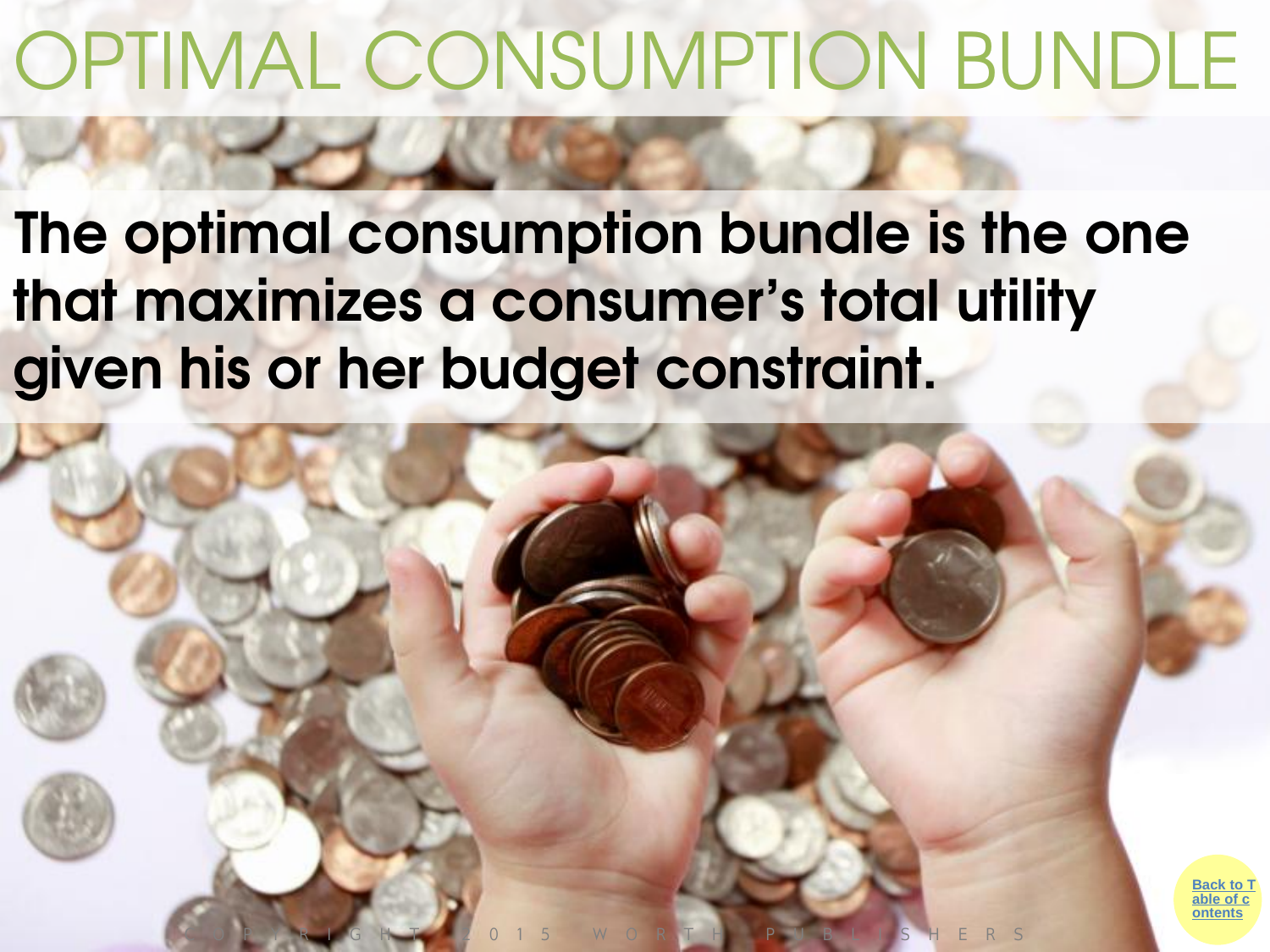

# OPTIMAL CONSUMPTION BUNDLE
The optimal consumption bundle is the one that maximizes a consumer’s total utility given his or her budget constraint.
Copyright 2015 Worth Publishers